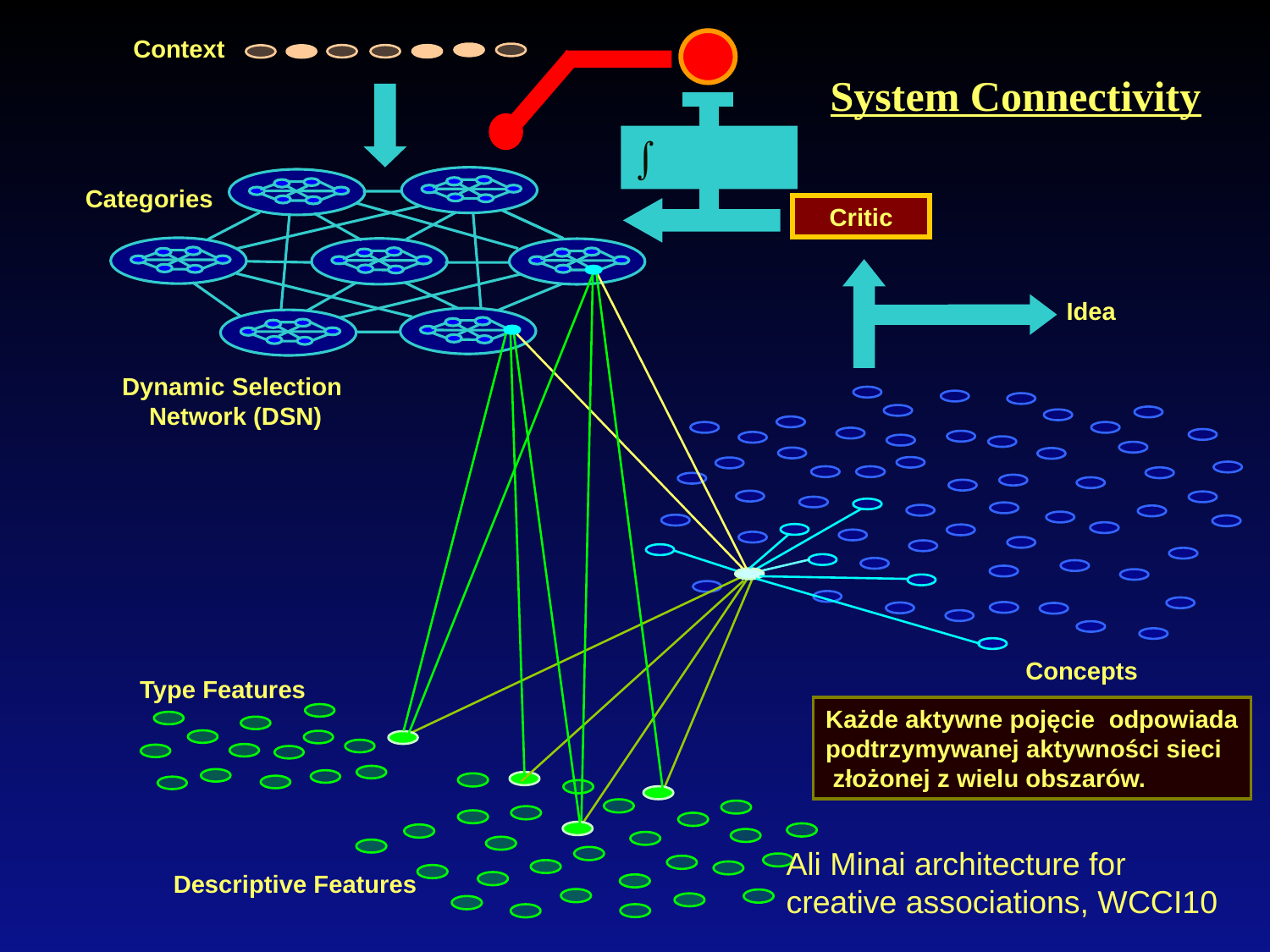

Context

∫

System Connectivity

Categories

Critic

Idea

Dynamic Selection
Network (DSN)

Concepts
Type Features
Każde aktywne pojęcie  odpowiada
podtrzymywanej aktywności sieci
 złożonej z wielu obszarów.

Ali Minai architecture for creative associations, WCCI10

Descriptive Features